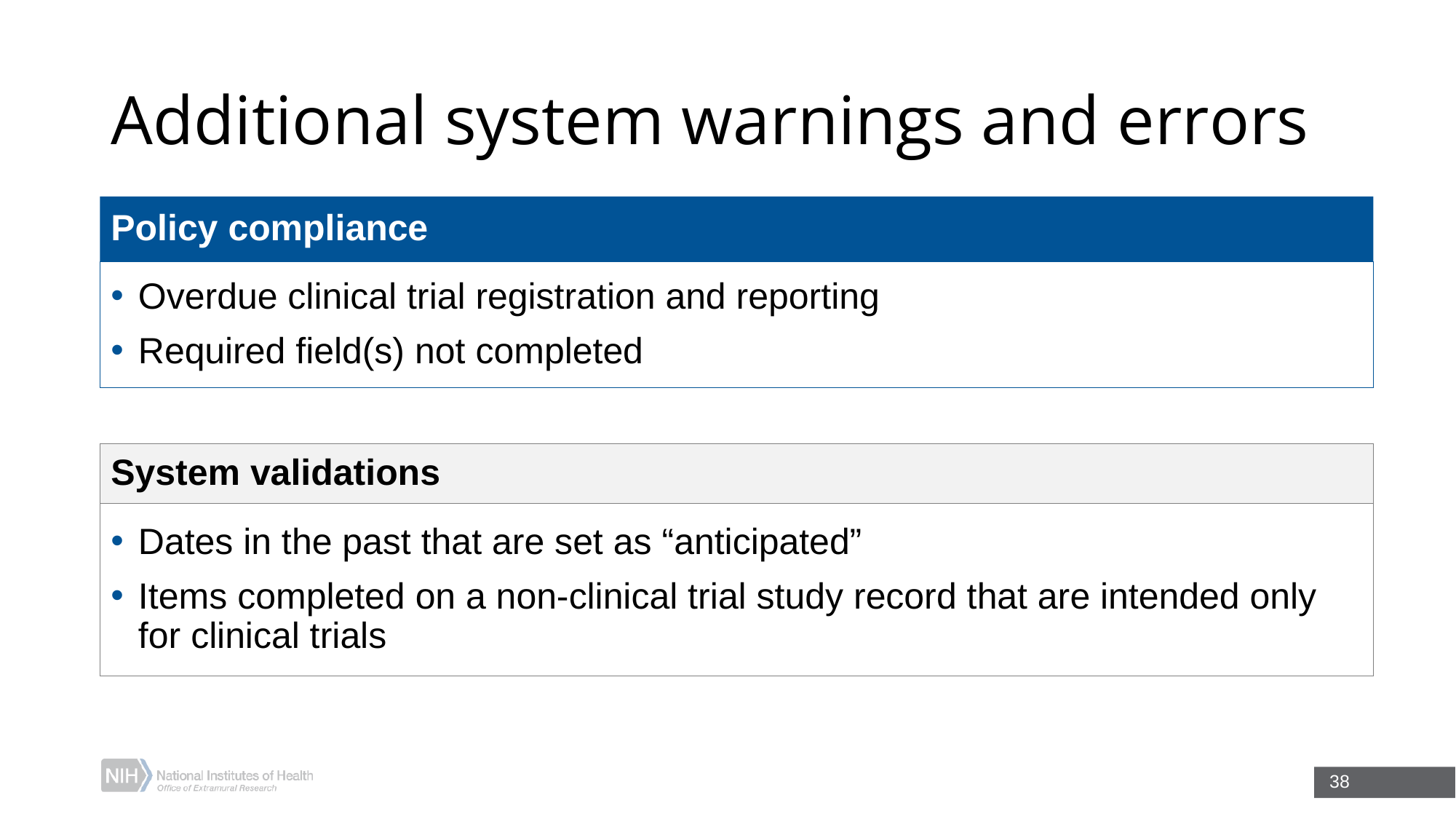

# Additional system warnings and errors
Policy compliance
Overdue clinical trial registration and reporting
Required field(s) not completed
System validations
Dates in the past that are set as “anticipated”
Items completed on a non-clinical trial study record that are intended only for clinical trials
38